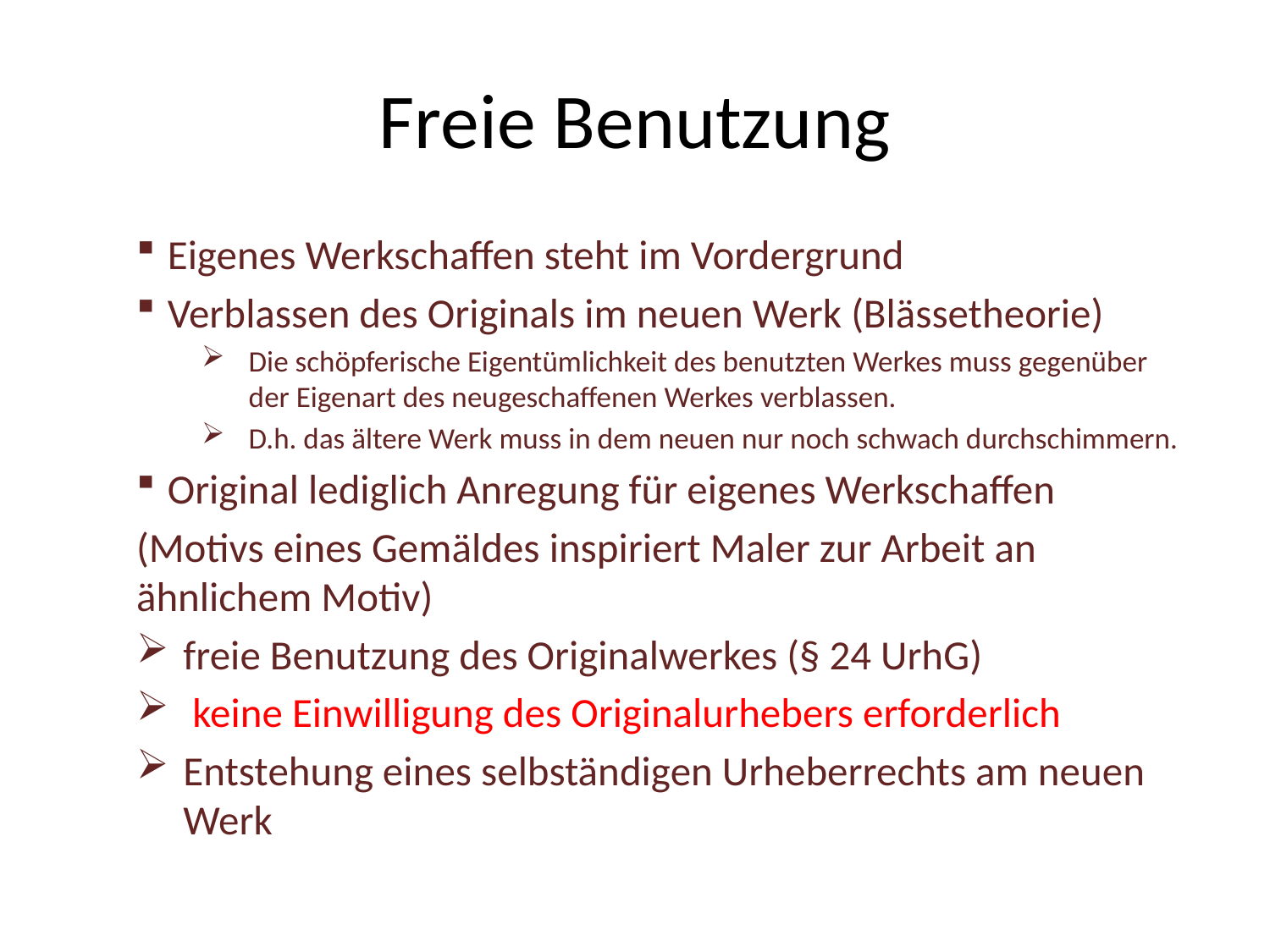

# Freie Benutzung
Eigenes Werkschaffen steht im Vordergrund
Verblassen des Originals im neuen Werk (Blässetheorie)
Die schöpferische Eigentümlichkeit des benutzten Werkes muss gegenüber der Eigenart des neugeschaffenen Werkes verblassen.
D.h. das ältere Werk muss in dem neuen nur noch schwach durchschimmern.
Original lediglich Anregung für eigenes Werkschaffen
	(Motivs eines Gemäldes inspiriert Maler zur Arbeit an 			ähnlichem Motiv)
freie Benutzung des Originalwerkes (§ 24 UrhG)
 keine Einwilligung des Originalurhebers erforderlich
Entstehung eines selbständigen Urheberrechts am neuen Werk